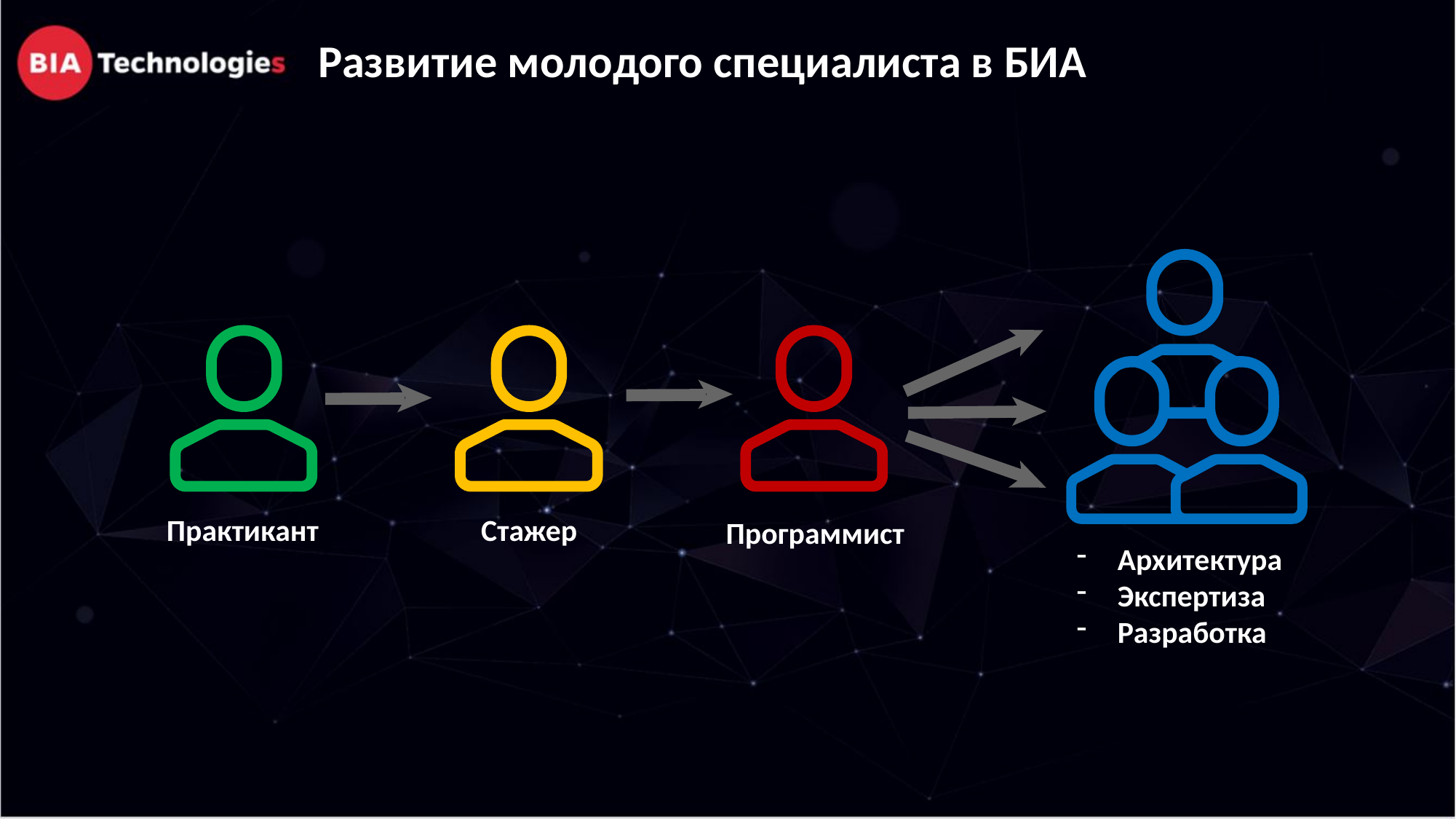

Развитие молодого специалиста в БИА
#

Практикант
Стажер
Программист
Архитектура
Экспертиза
Разработка